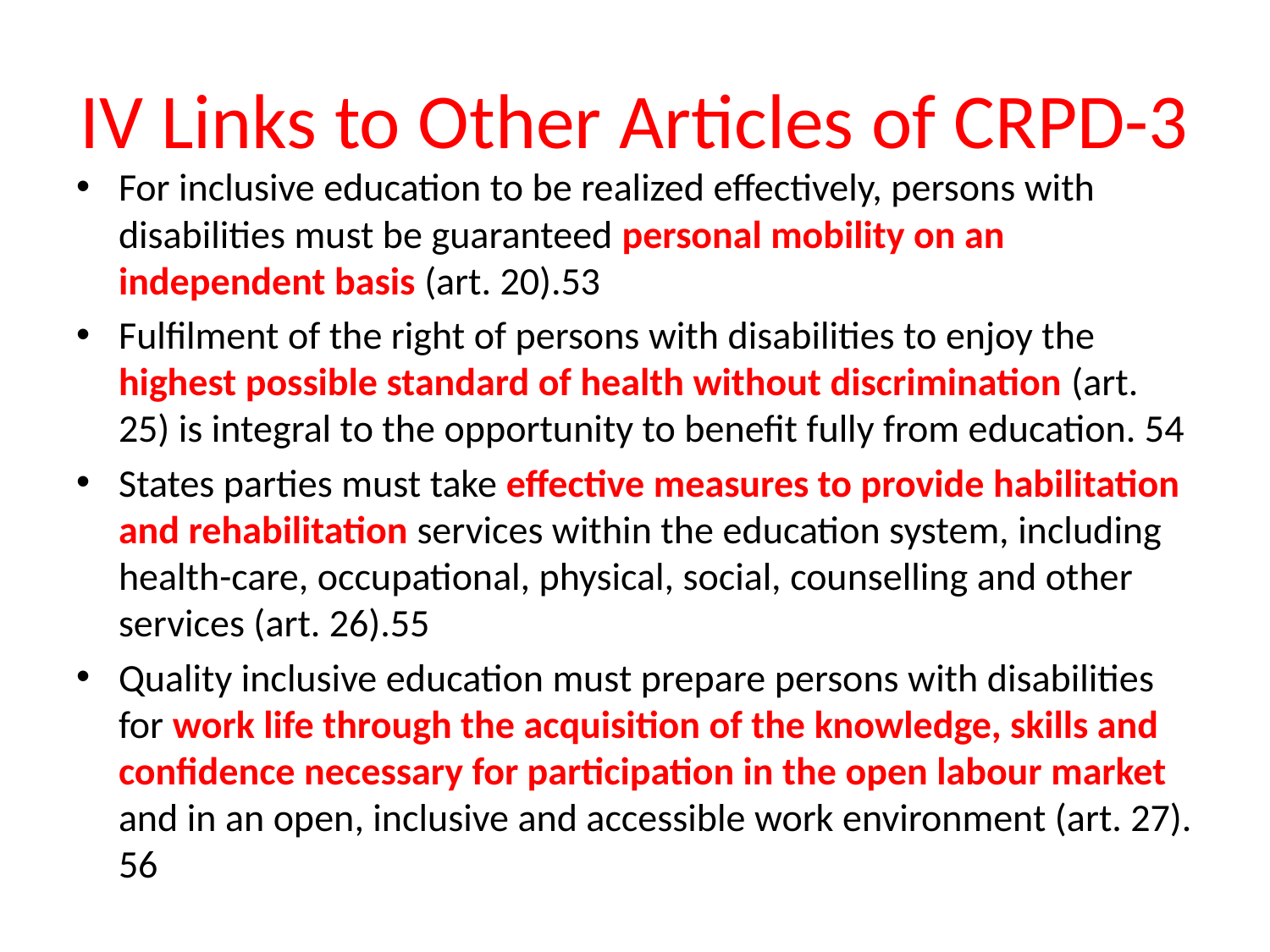

# IV Links to Other Articles of CRPD-3
For inclusive education to be realized effectively, persons with disabilities must be guaranteed personal mobility on an independent basis (art. 20).53
Fulfilment of the right of persons with disabilities to enjoy the highest possible standard of health without discrimination (art. 25) is integral to the opportunity to benefit fully from education. 54
States parties must take effective measures to provide habilitation and rehabilitation services within the education system, including health-care, occupational, physical, social, counselling and other services (art. 26).55
Quality inclusive education must prepare persons with disabilities for work life through the acquisition of the knowledge, skills and confidence necessary for participation in the open labour market and in an open, inclusive and accessible work environment (art. 27). 56